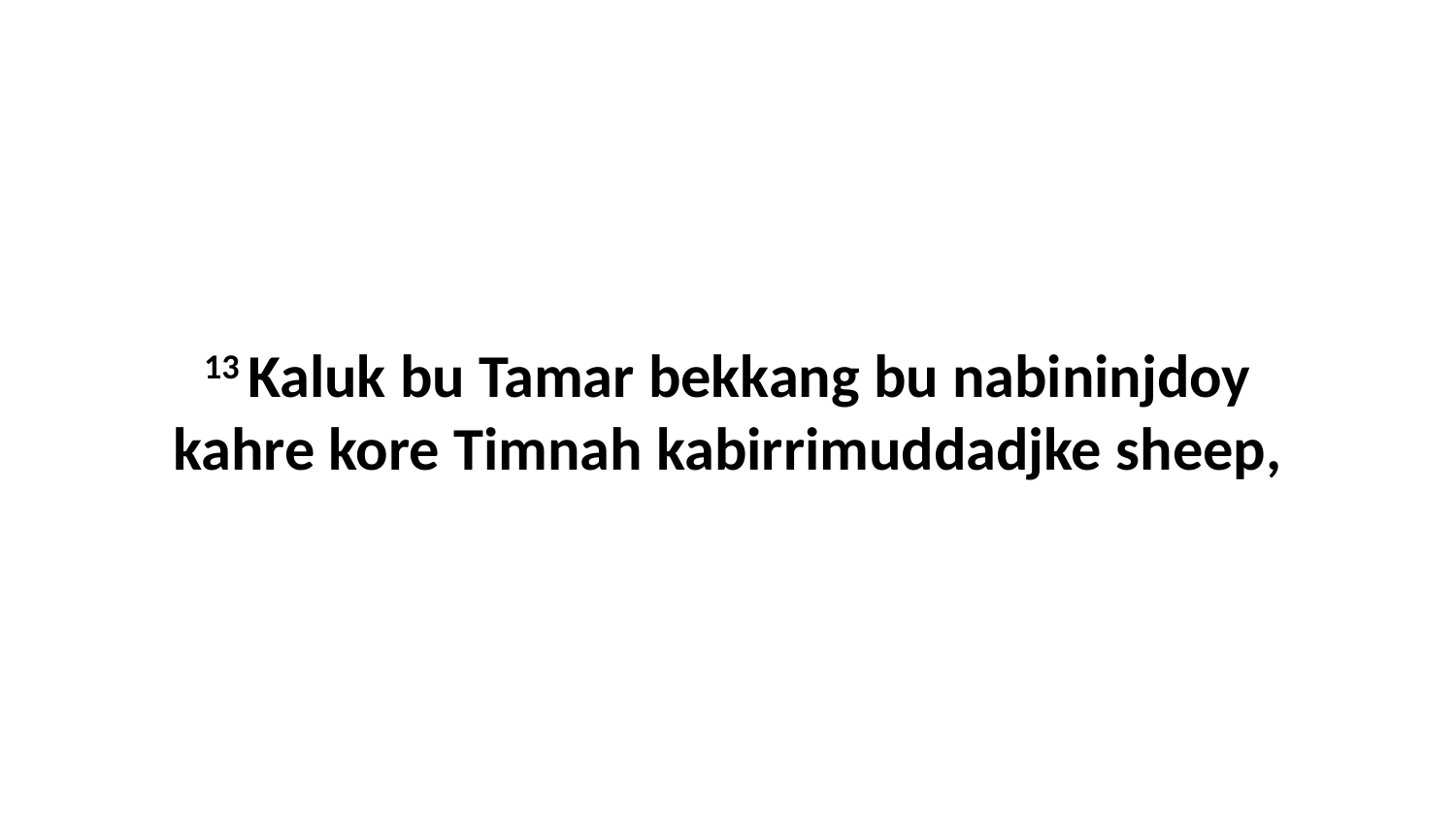

13 Kaluk bu Tamar bekkang bu nabininjdoy kahre kore Timnah kabirrimuddadjke sheep,